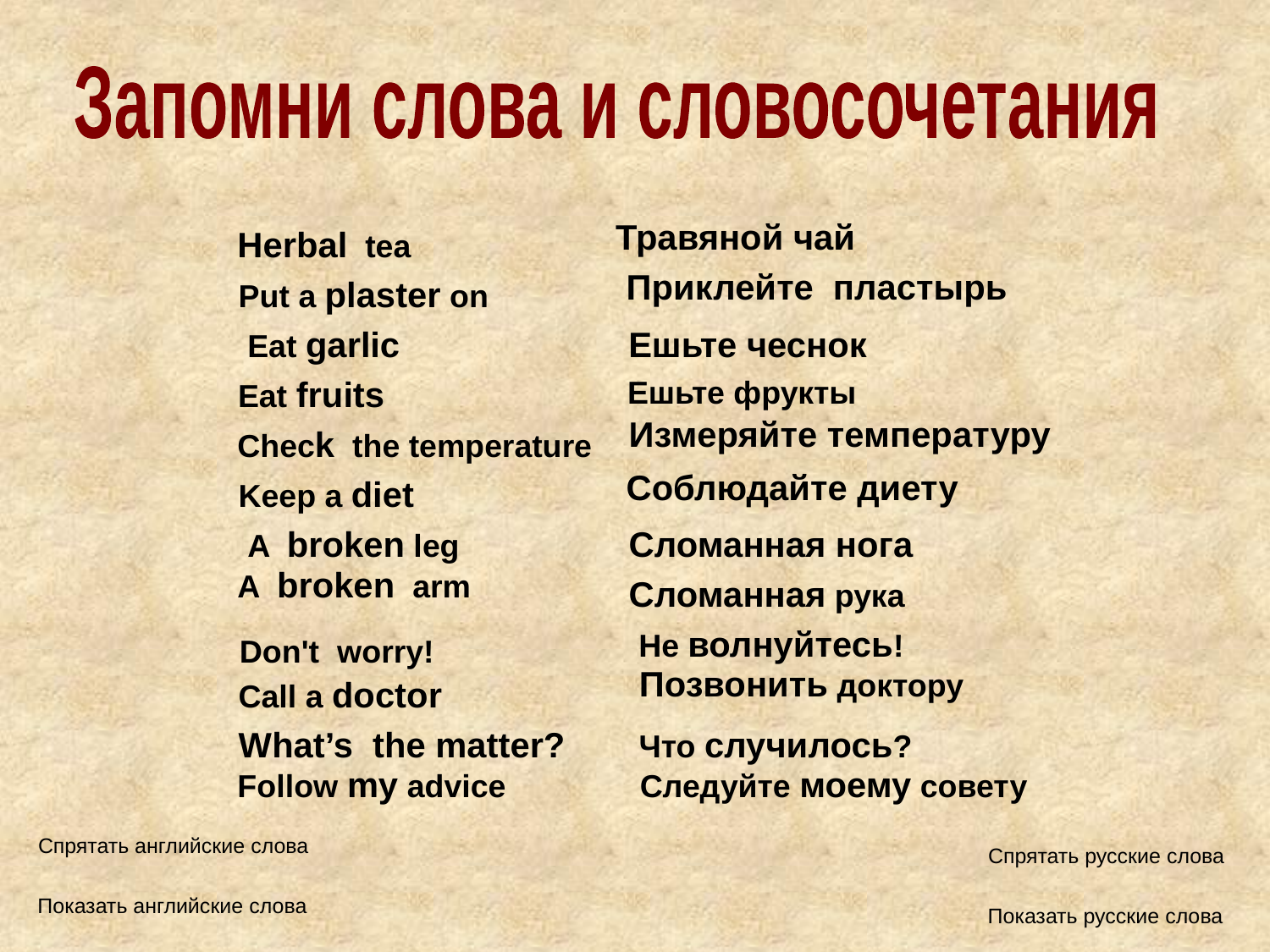

Запомни слова и словосочетания
Травяной чай
Herbal  tea
Приклейте  пластырь
Put a plaster on

Ешьте чеснок
Eat garlic
Eat fruits
Ешьте фрукты
Измеряйте температуру
Check  the temperature
Соблюдайте диету
Keep a diet
Сломанная нога
A  broken leg
A  broken  arm
Сломанная рука
Не волнуйтесь!
Don't  worry!
Позвонить доктору
Call a doctor
What’s  the matter?
Что случилось?
Follow my advice
Следуйте моему совету
Спрятать английские слова
Спрятать русские слова
Показать английские слова
Показать русские слова